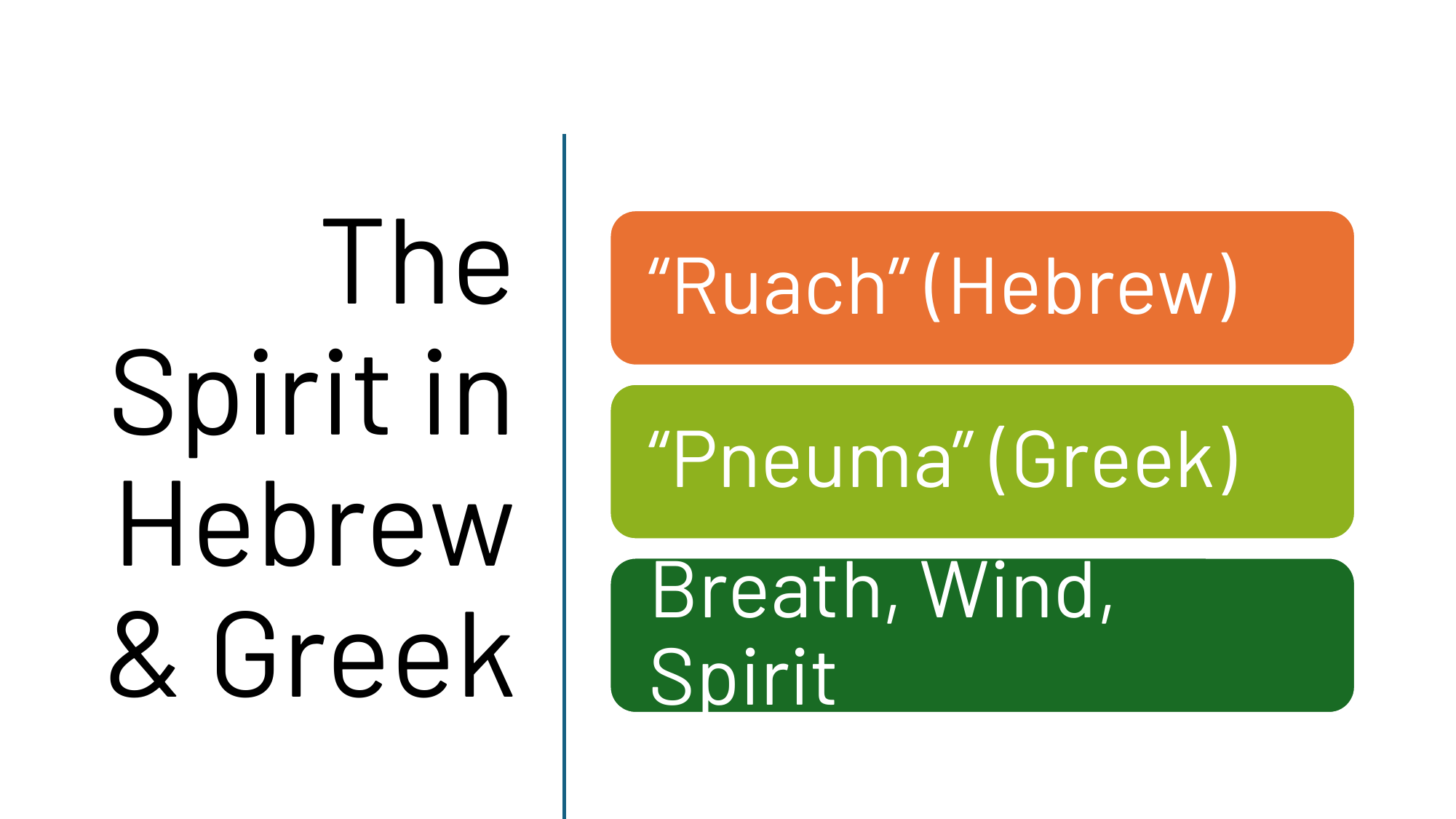

# The Spirit in Hebrew & Greek
“Ruach” (Hebrew)
“Pneuma” (Greek)
Breath, Wind, Spirit